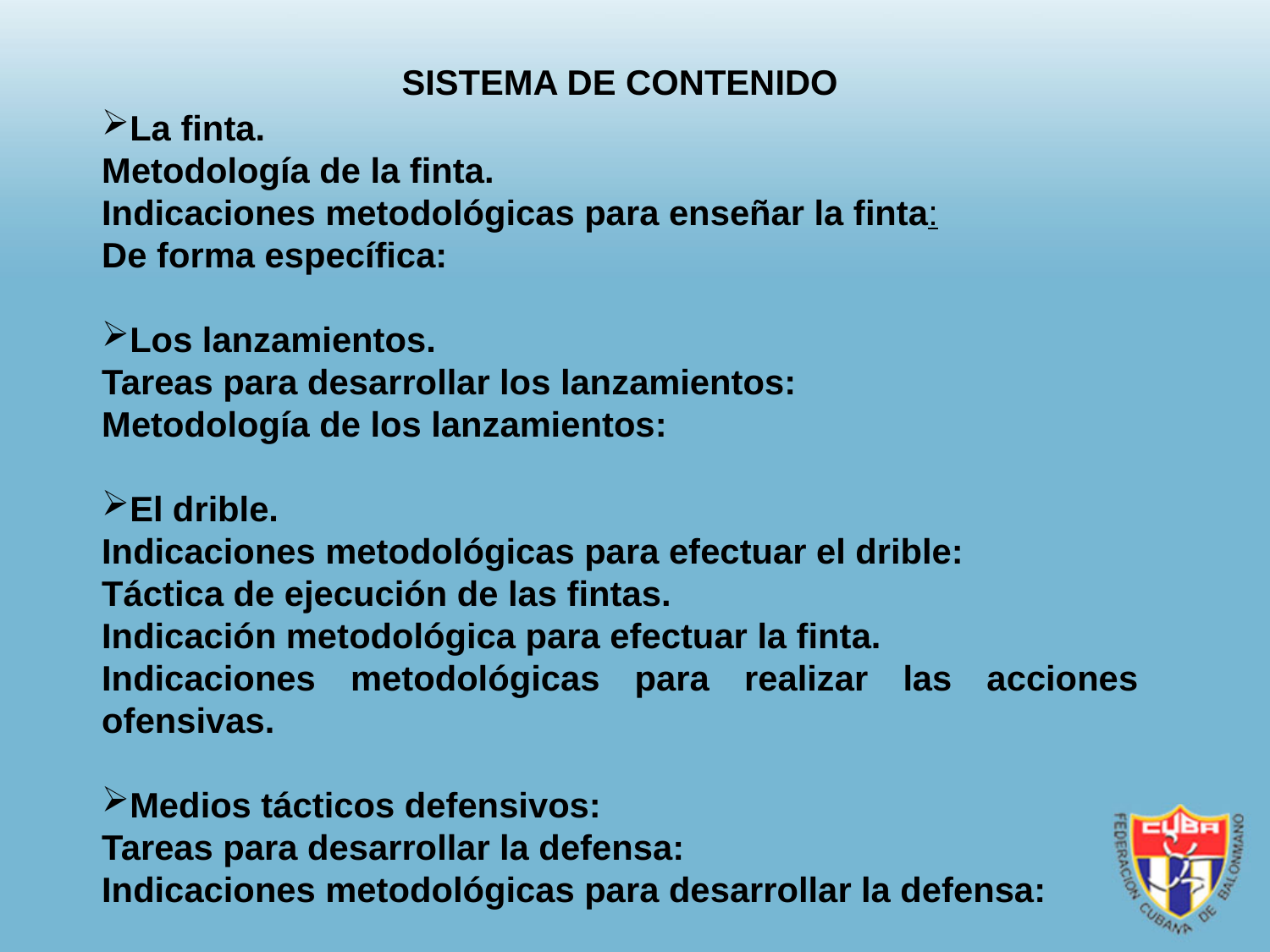

SISTEMA DE CONTENIDO
La finta.
Metodología de la finta.
Indicaciones metodológicas para enseñar la finta:
De forma específica:

Los lanzamientos.
Tareas para desarrollar los lanzamientos:
Metodología de los lanzamientos:

El drible.
Indicaciones metodológicas para efectuar el drible:
Táctica de ejecución de las fintas.
Indicación metodológica para efectuar la finta.
Indicaciones metodológicas para realizar las acciones ofensivas.

Medios tácticos defensivos:
Tareas para desarrollar la defensa:
Indicaciones metodológicas para desarrollar la defensa: